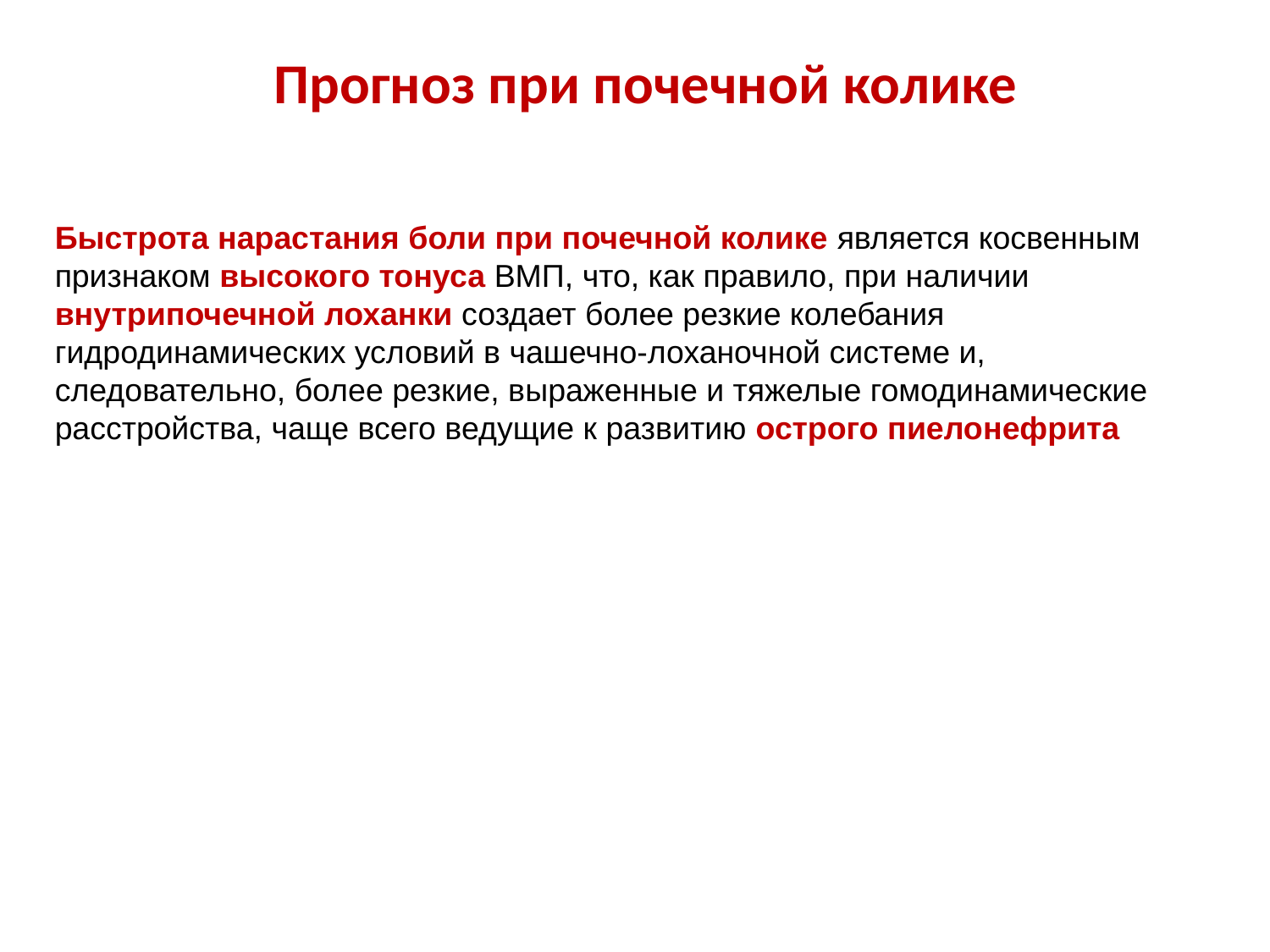

Прогноз при почечной колике
Быстрота нарастания боли при почечной колике является косвенным признаком высокого тонуса ВМП, что, как правило, при наличии внутрипочечной лоханки создает более резкие колебания гидродинамических условий в чашечно-лоханочной системе и, следовательно, более резкие, выраженные и тяжелые гомодинамические расстройства, чаще всего ведущие к развитию острого пиелонефрита